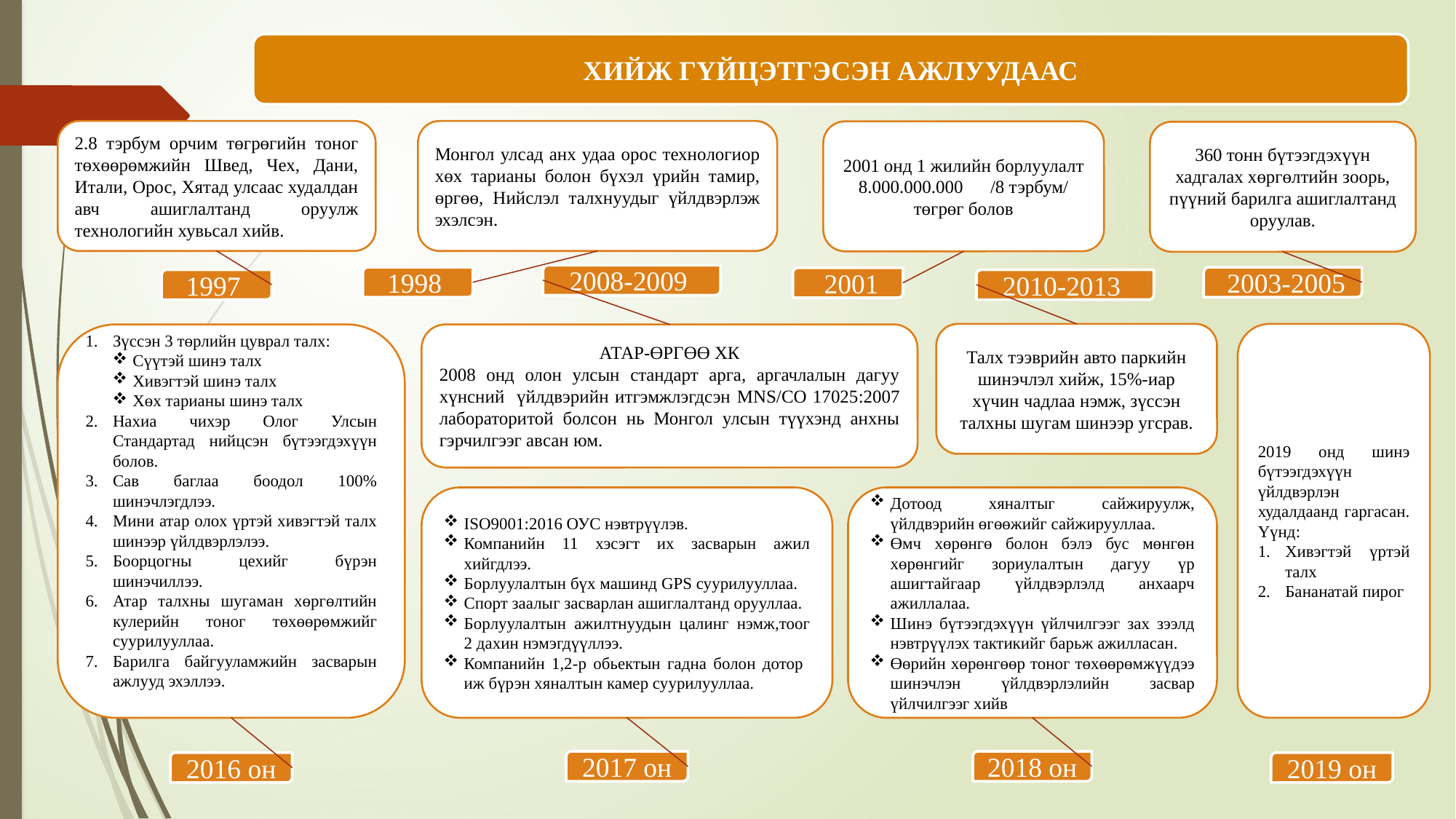

ХИЙЖ ГҮЙЦЭТГЭСЭН АЖЛУУДААС
2.8 тэрбум орчим төгрөгийн тоног төхөөрөмжийн Швед, Чех, Дани, Итали, Орос, Хятад улсаас худалдан авч ашиглалтанд оруулж технологийн хувьсал хийв.
Монгол улсад анх удаа орос технологиор хөх тарианы болон бүхэл үрийн тамир, өргөө, Нийслэл талхнуудыг үйлдвэрлэж эхэлсэн.
2001 онд 1 жилийн борлуулалт 8.000.000.000      /8 тэрбум/ төгрөг болов
360 тонн бүтээгдэхүүн хадгалах хөргөлтийн зоорь, пүүний барилга ашиглалтанд оруулав.
2008-2009
1998
 2003-2005
 2001
1997
2010-2013
Талх тээврийн авто паркийн шинэчлэл хийж, 15%-иар хүчин чадлаа нэмж, зүссэн талхны шугам шинээр угсрав.
2019 онд шинэ бүтээгдэхүүн үйлдвэрлэн худалдаанд гаргасан. Үүнд:
Хивэгтэй үртэй талх
Бананатай пирог
АТАР-ӨРГӨӨ ХК
2008 онд олон улсын стандарт арга, аргачлалын дагуу хүнсний  үйлдвэрийн итгэмжлэгдсэн MNS/CO 17025:2007 лабораторитой болсон нь Монгол улсын түүхэнд анхны гэрчилгээг авсан юм.
Зүссэн 3 төрлийн цуврал талх:
Сүүтэй шинэ талх
Хивэгтэй шинэ талх
Хөх тарианы шинэ талх
Нахиа чихэр Олог Улсын Стандартад нийцсэн бүтээгдэхүүн болов.
Сав баглаа боодол 100% шинэчлэгдлээ.
Мини атар олох үртэй хивэгтэй талх шинээр үйлдвэрлэлээ.
Боорцогны цехийг бүрэн шинэчиллээ.
Атар талхны шугаман хөргөлтийн кулерийн тоног төхөөрөмжийг суурилууллаа.
Барилга байгууламжийн засварын ажлууд эхэллээ.

Дотоод хяналтыг сайжируулж, үйлдвэрийн өгөөжийг сайжирууллаа.
Өмч хөрөнгө болон бэлэ бус мөнгөн хөрөнгийг зориулалтын дагуу үр ашигтайгаар үйлдвэрлэлд анхаарч ажиллалаа.
Шинэ бүтээгдэхүүн үйлчилгээг зах зээлд нэвтрүүлэх тактикийг барьж ажилласан.
Өөрийн хөрөнгөөр тоног төхөөрөмжүүдээ шинэчлэн үйлдвэрлэлийн засвар үйлчилгээг хийв
ISO9001:2016 ОУС нэвтрүүлэв.
Компанийн 11 хэсэгт их засварын ажил хийгдлээ.
Борлуулалтын бүх машинд GPS суурилууллаа.
Спорт заалыг засварлан ашиглалтанд орууллаа.
Борлуулалтын ажилтнуудын цалинг нэмж,тоог 2 дахин нэмэгдүүллээ.
Компанийн 1,2-р обьектын гадна болон дотор  иж бүрэн хяналтын камер суурилууллаа.
2017 он
2018 он
2019 он
2016 он